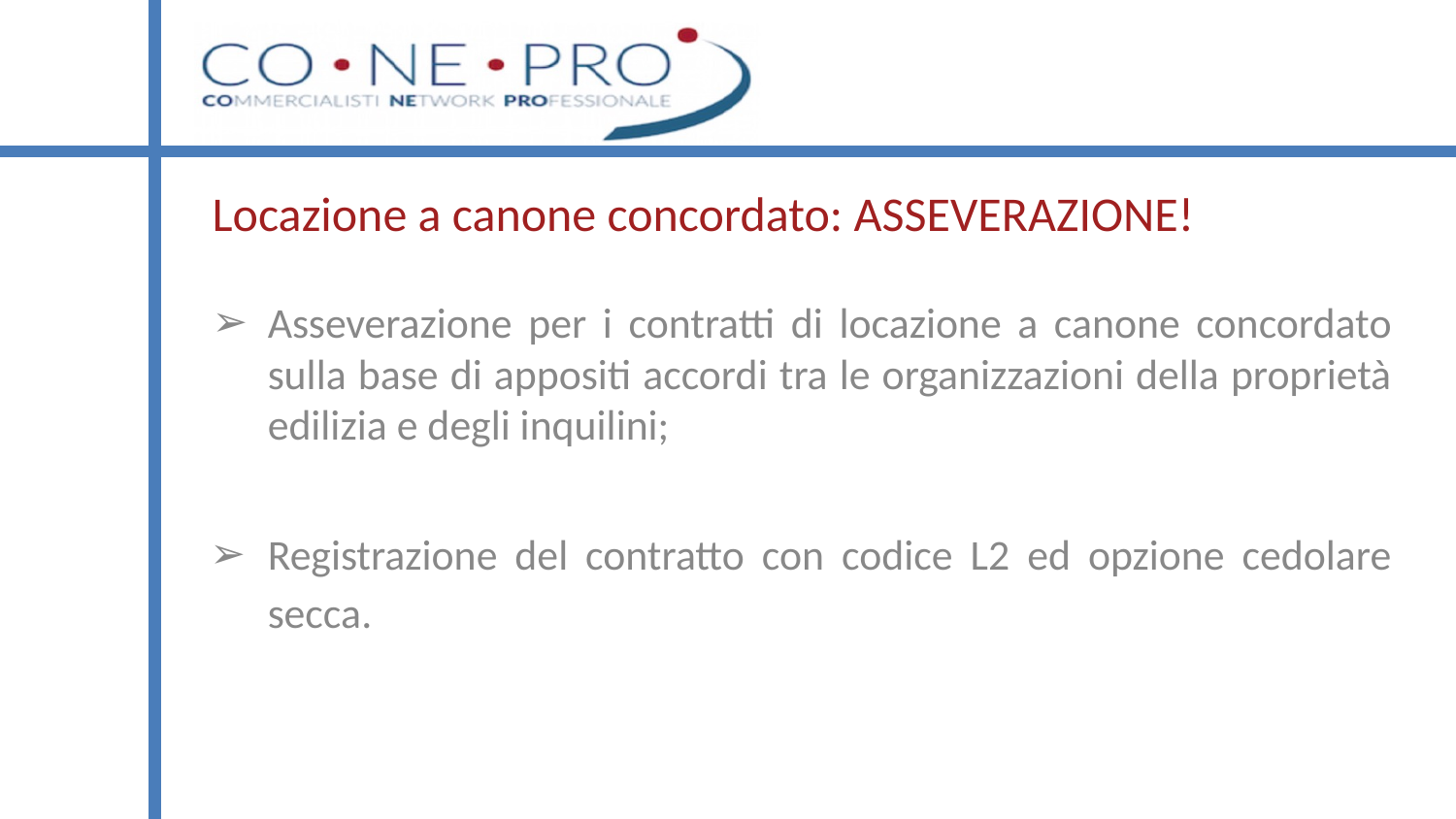

# Locazione a canone concordato: ASSEVERAZIONE!

Asseverazione per i contratti di locazione a canone concordato sulla base di appositi accordi tra le organizzazioni della proprietà edilizia e degli inquilini;

Registrazione del contratto con codice L2 ed opzione cedolare secca.